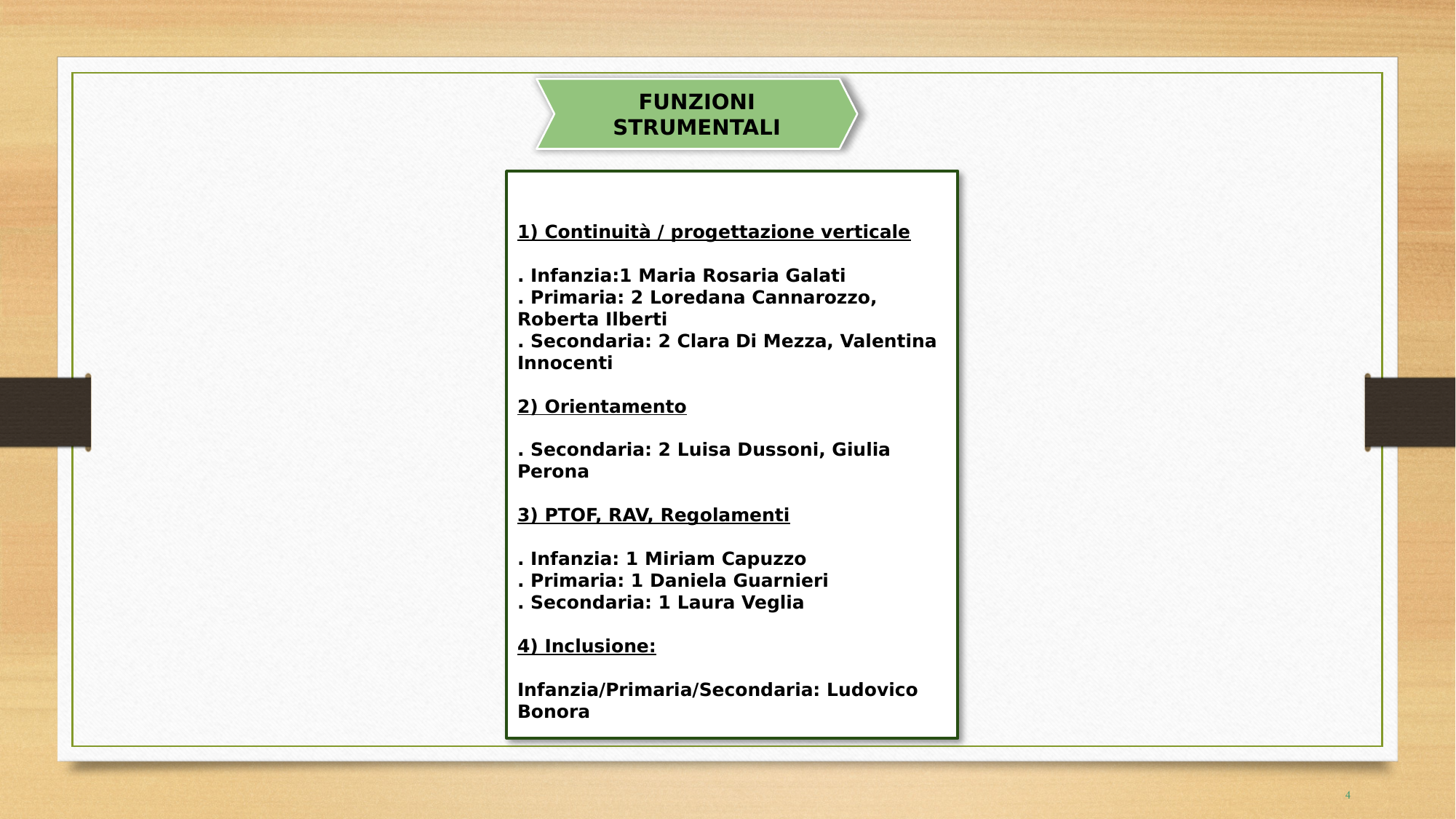

FUNZIONI STRUMENTALI

1) Continuità / progettazione verticale

. Infanzia:1 Maria Rosaria Galati
. Primaria: 2 Loredana Cannarozzo, Roberta Ilberti
. Secondaria: 2 Clara Di Mezza, Valentina Innocenti

2) Orientamento

. Secondaria: 2 Luisa Dussoni, Giulia Perona

3) PTOF, RAV, Regolamenti

. Infanzia: 1 Miriam Capuzzo
. Primaria: 1 Daniela Guarnieri
. Secondaria: 1 Laura Veglia

4) Inclusione:

Infanzia/Primaria/Secondaria: Ludovico Bonora

4